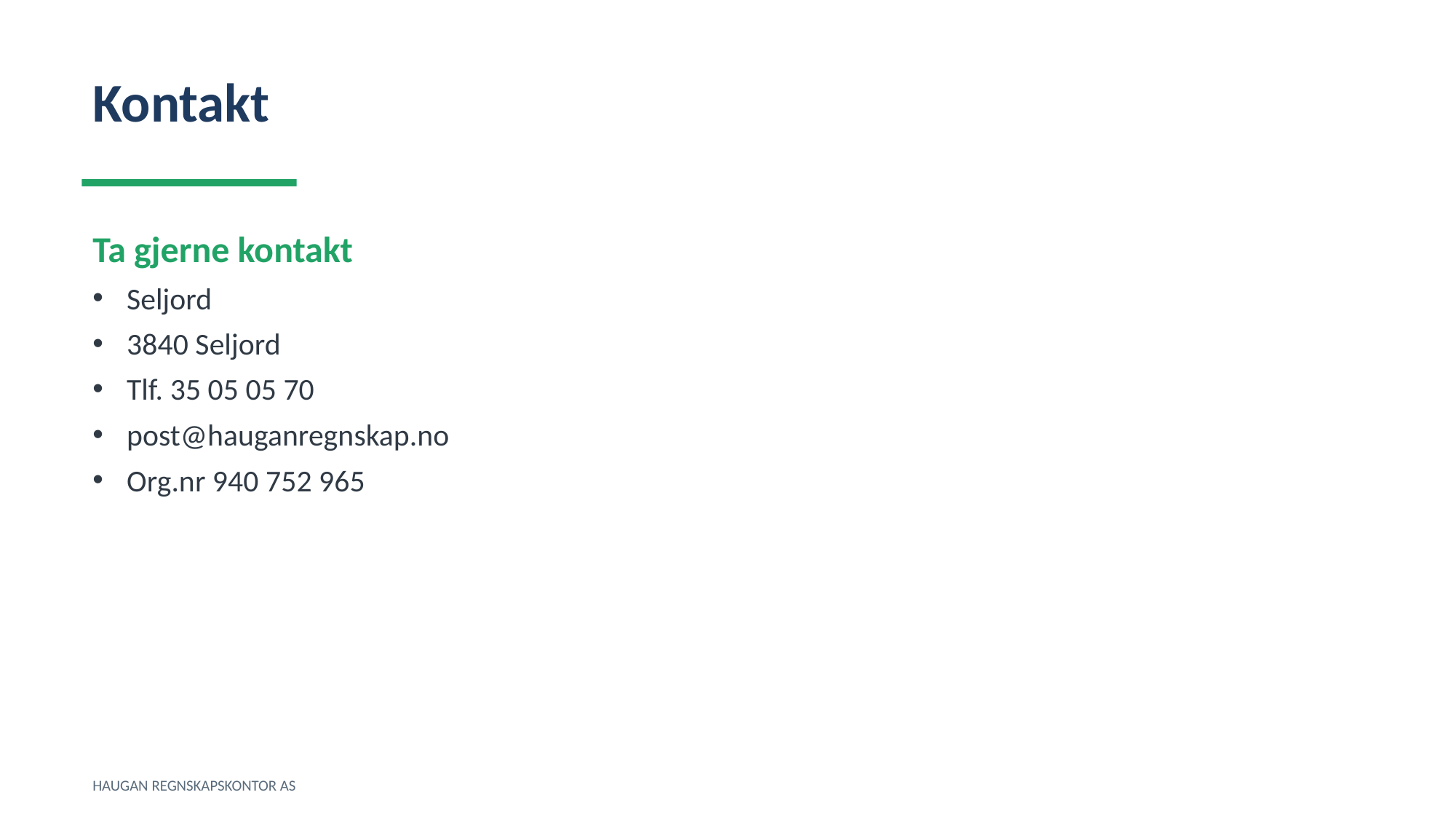

Kontakt

Ta gjerne kontakt
Seljord
3840 Seljord
Tlf. 35 05 05 70
post@hauganregnskap.no
Org.nr 940 752 965
HAUGAN REGNSKAPSKONTOR AS